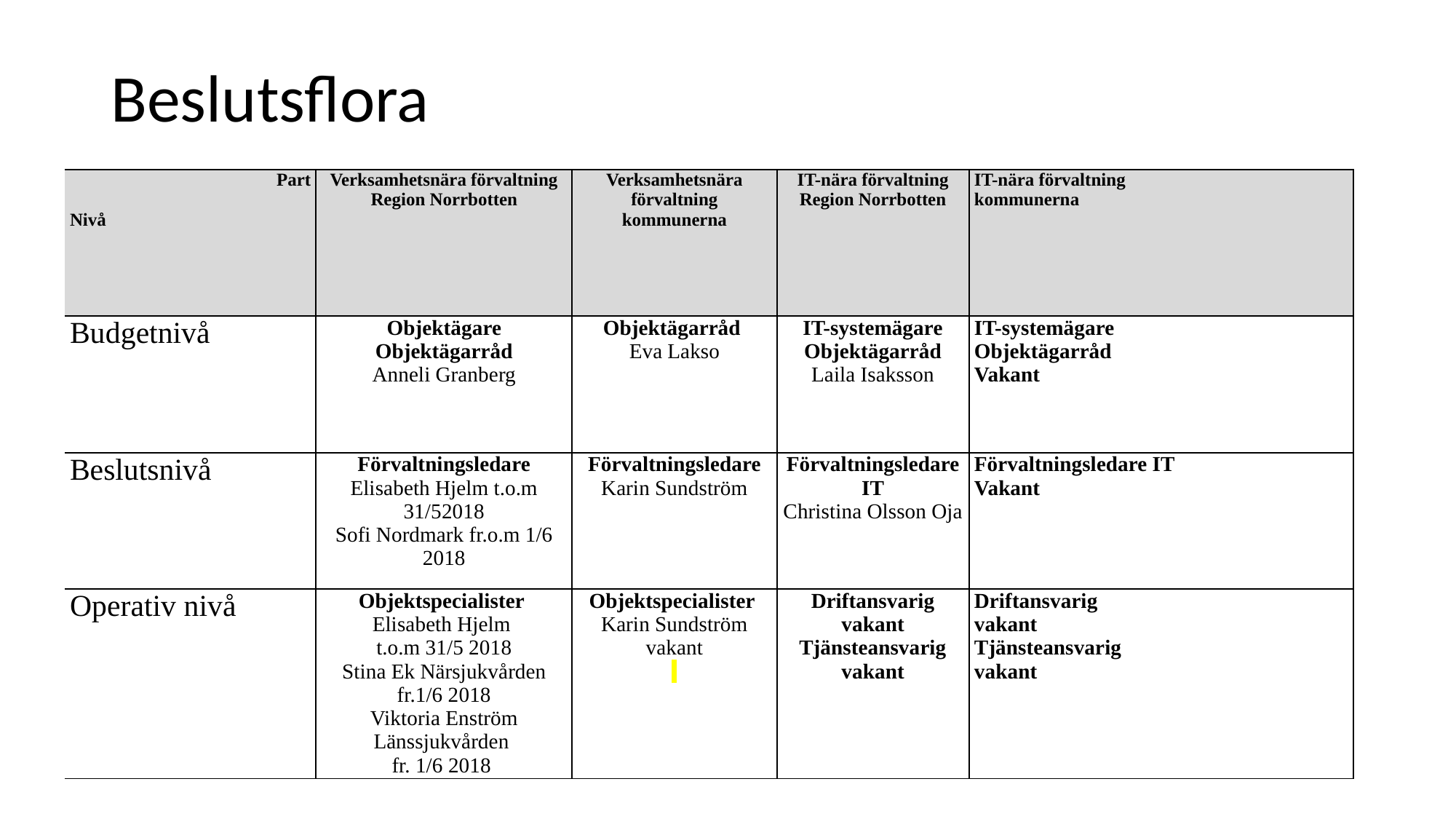

# Beslutsflora

| Part   Nivå | Verksamhetsnära förvaltning Region Norrbotten | Verksamhetsnära förvaltning kommunerna | IT-nära förvaltning Region Norrbotten | IT-nära förvaltning kommunerna |
| --- | --- | --- | --- | --- |
| Budgetnivå | Objektägare Objektägarråd Anneli Granberg | Objektägarråd Eva Lakso | IT-systemägare Objektägarråd Laila Isaksson | IT-systemägare Objektägarråd Vakant |
| Beslutsnivå | Förvaltningsledare Elisabeth Hjelm t.o.m 31/52018 Sofi Nordmark fr.o.m 1/6 2018 | Förvaltningsledare Karin Sundström | Förvaltningsledare IT Christina Olsson Oja | Förvaltningsledare IT Vakant |
| Operativ nivå | Objektspecialister Elisabeth Hjelm t.o.m 31/5 2018 Stina Ek Närsjukvården fr.1/6 2018 Viktoria Enström Länssjukvården fr. 1/6 2018 | Objektspecialister Karin Sundström vakant | Driftansvarig vakant Tjänsteansvarig vakant | Driftansvarig vakant Tjänsteansvarig vakant |